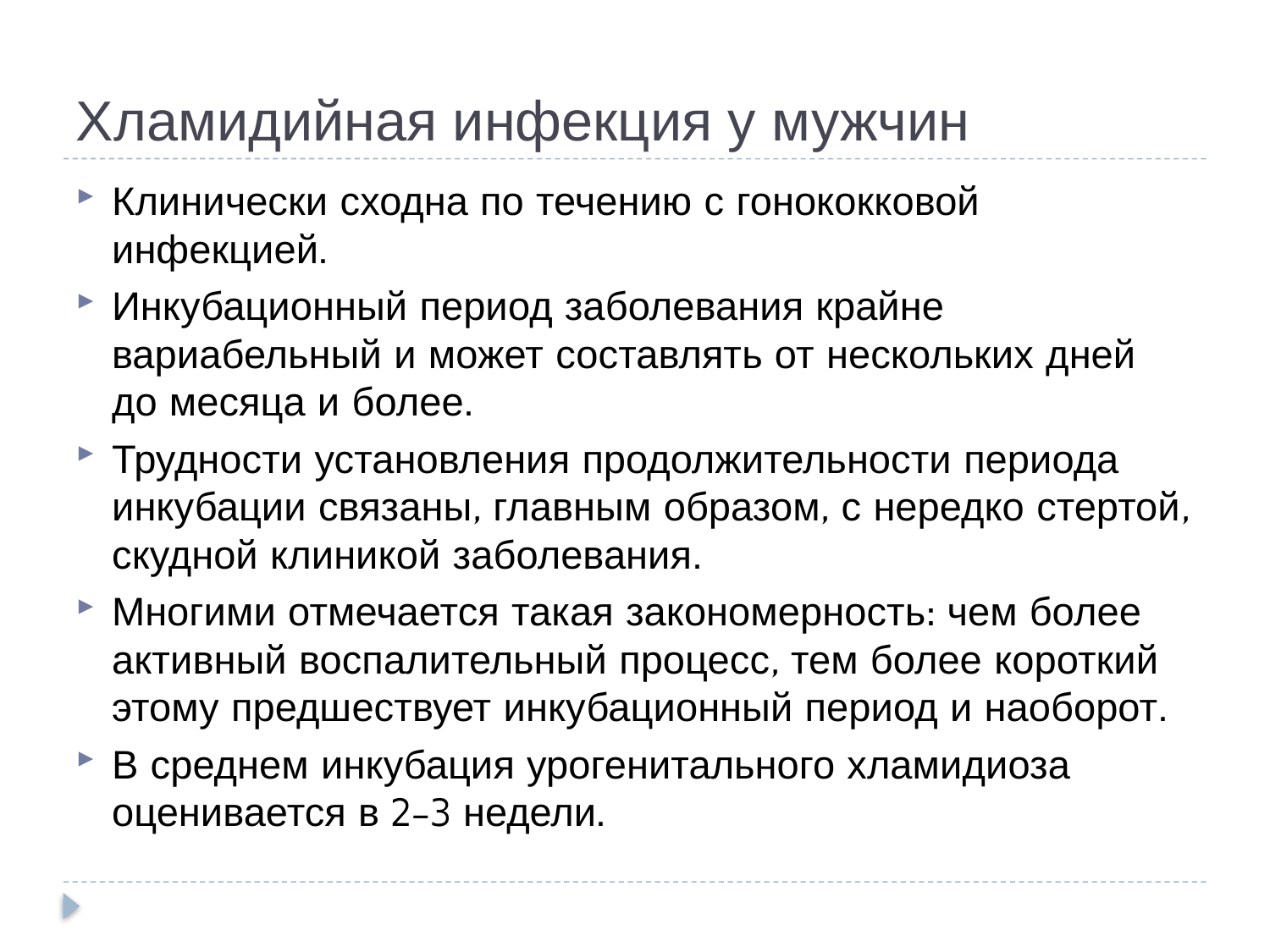

# Хламидийная инфекция у мужчин
Клинически сходна по течению с гонококковой инфекцией.
Инкубационный период заболевания крайне вариабельный и может составлять от нескольких дней до месяца и более.
Трудности установления продолжительности периода инкубации связаны, главным образом, с нередко стертой, скудной клиникой заболевания.
Многими отмечается такая закономерность: чем более активный воспалительный процесс, тем более короткий этому предшествует инкубационный период и наоборот.
В среднем инкубация урогенитального хламидиоза оценивается в 2–3 недели.